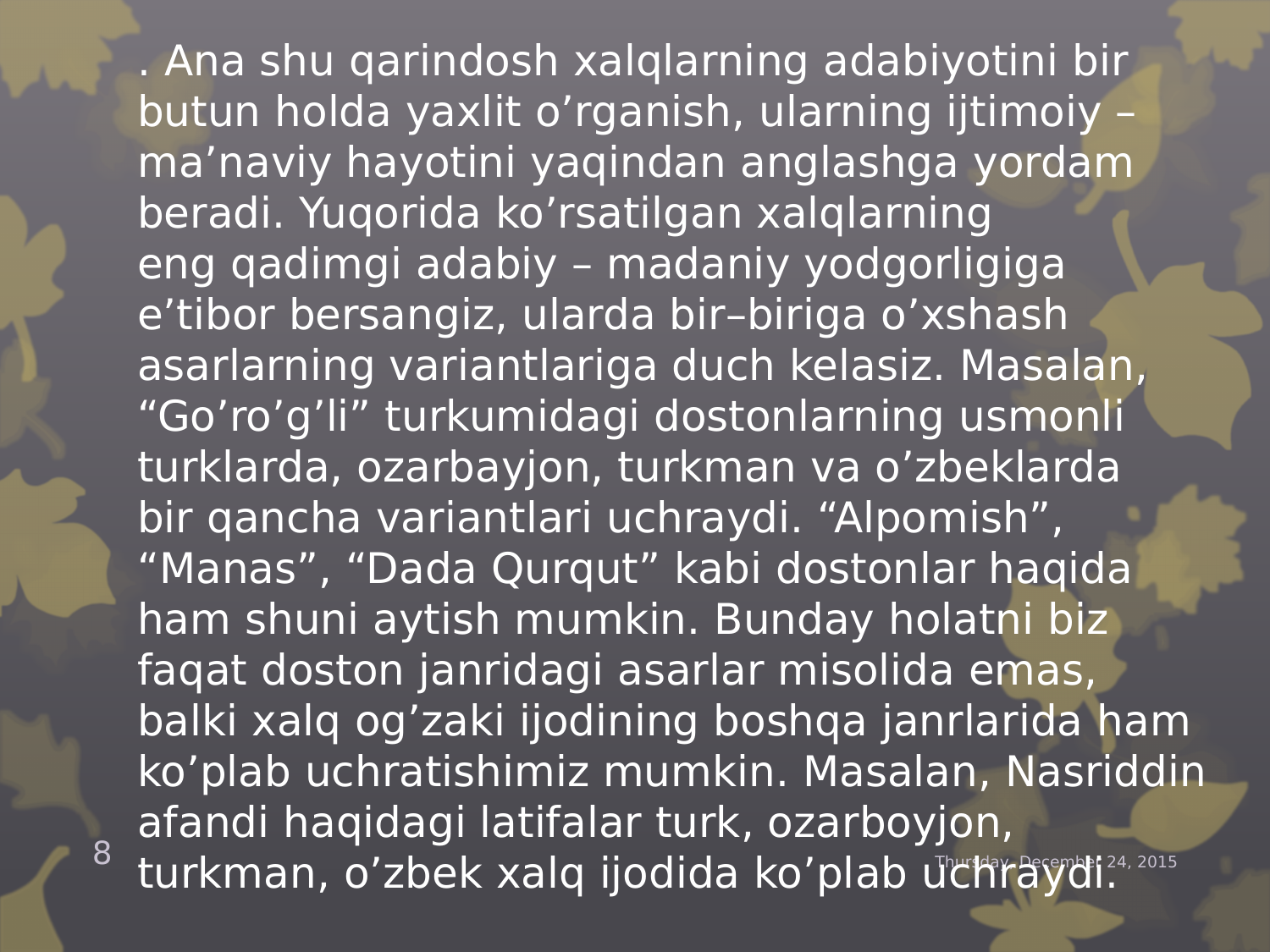

. Ana shu qarindosh xalqlarning adabiyotini bir butun holda yaxlit o’rganish, ularning ijtimoiy – ma’naviy hayotini yaqindan anglashga yordam beradi. Yuqorida ko’rsatilgan xalqlarning eng qadimgi adabiy – madaniy yodgorligiga e’tibor bersangiz, ularda bir–biriga o’xshash asarlarning variantlariga duch kelasiz. Masalan, “Go’ro’g’li” turkumidagi dostonlarning usmonli turklarda, ozarbayjon, turkman va o’zbeklarda bir qancha variantlari uchraydi. “Alpomish”, “Manas”, “Dada Qurqut” kabi dostonlar haqida ham shuni aytish mumkin. Bunday holatni biz faqat doston janridagi asarlar misolida emas, balki xalq og’zaki ijodining boshqa janrlarida ham ko’plab uchratishimiz mumkin. Masalan, Nasriddin afandi haqidagi latifalar turk, ozarboyjon, turkman, o’zbek xalq ijodida ko’plab uchraydi.
8
Thursday, December 24, 2015